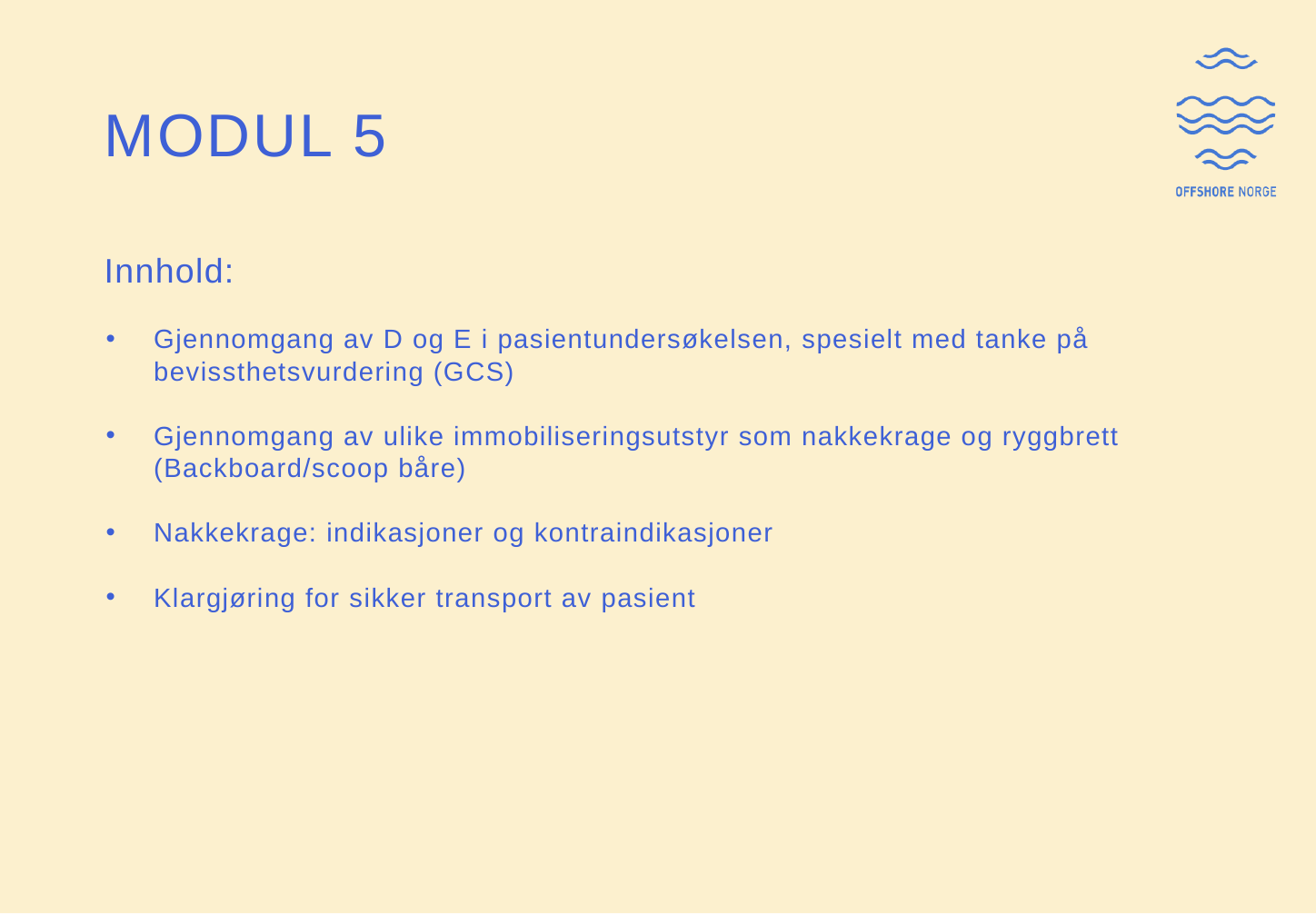

# MODUL 5
Innhold:
Gjennomgang av D og E i pasientundersøkelsen, spesielt med tanke på bevissthetsvurdering (GCS)
Gjennomgang av ulike immobiliseringsutstyr som nakkekrage og ryggbrett (Backboard/scoop båre)
Nakkekrage: indikasjoner og kontraindikasjoner
Klargjøring for sikker transport av pasient